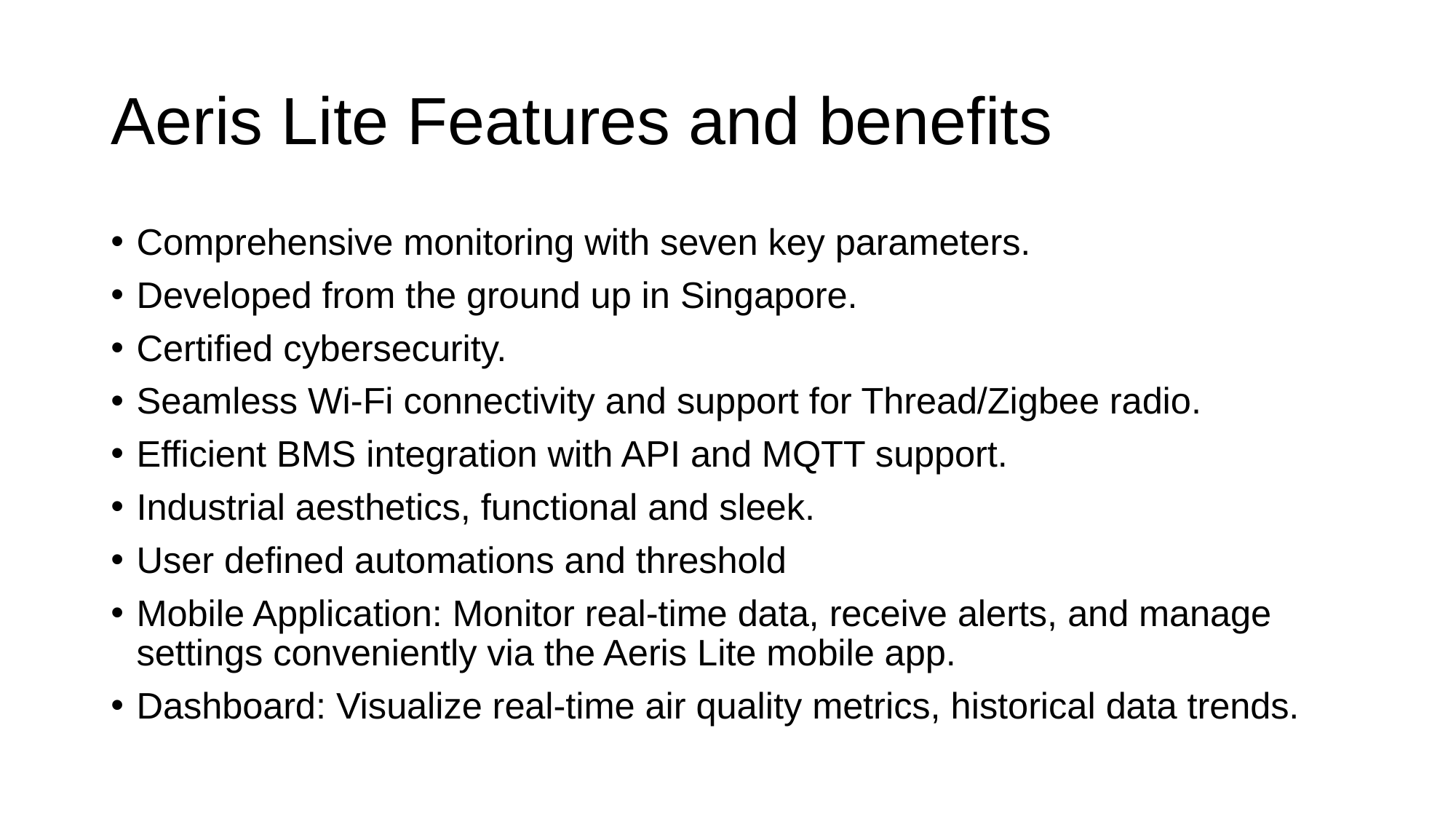

# Aeris Lite Features and benefits
Comprehensive monitoring with seven key parameters.
Developed from the ground up in Singapore.
Certified cybersecurity.
Seamless Wi-Fi connectivity and support for Thread/Zigbee radio.
Efficient BMS integration with API and MQTT support.
Industrial aesthetics, functional and sleek.
User defined automations and threshold
Mobile Application: Monitor real-time data, receive alerts, and manage settings conveniently via the Aeris Lite mobile app.
Dashboard: Visualize real-time air quality metrics, historical data trends.